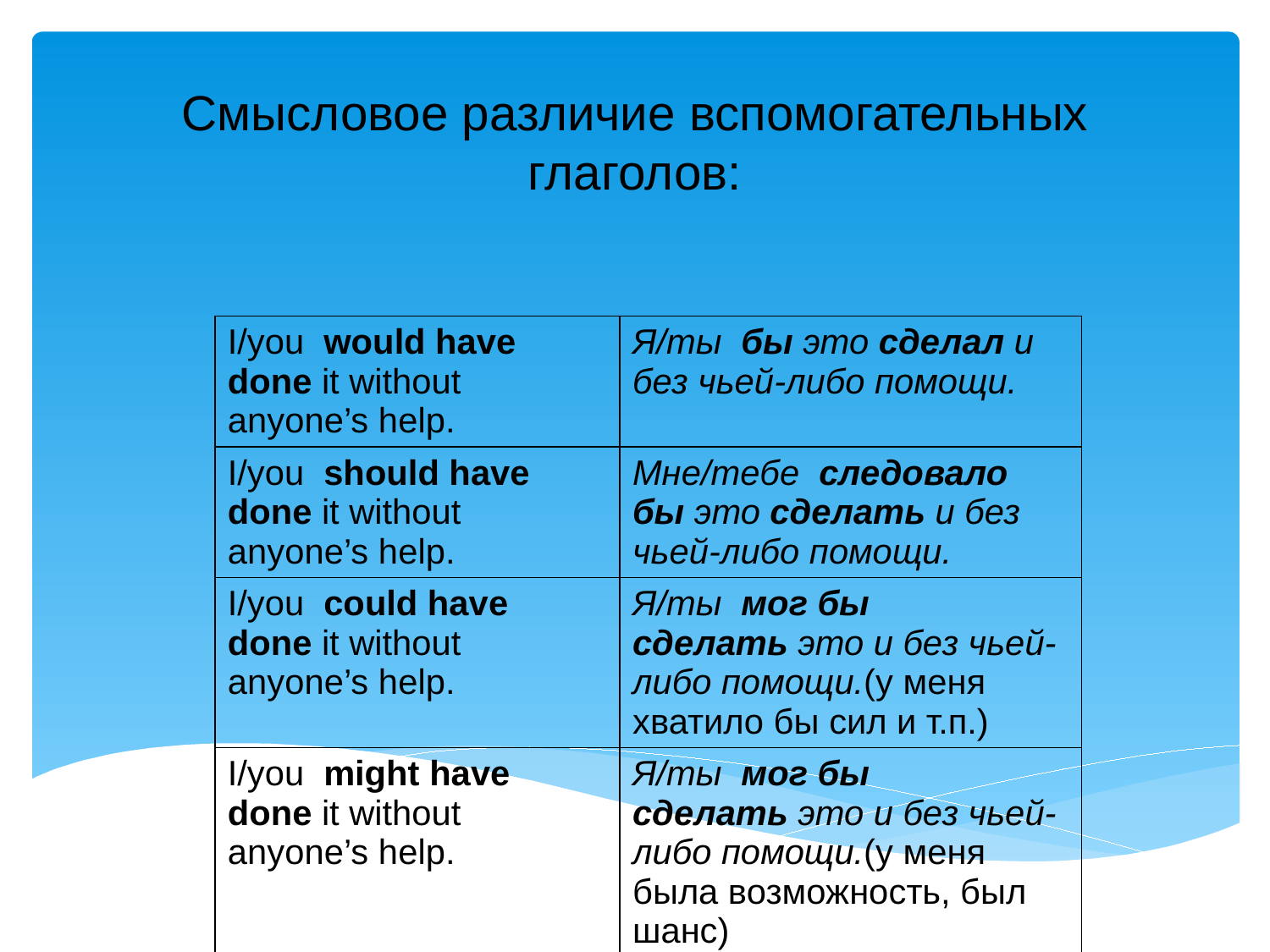

# Смысловое различие вспомогательных глаголов:

| I/you  would have done it without anyone’s help. | Я/ты  бы это сделал и без чьей-либо помощи. |
| --- | --- |
| I/you  should have done it without anyone’s help. | Мне/тебе  следовало бы это сделать и без чьей-либо помощи. |
| I/you  could have done it without anyone’s help. | Я/ты  мог бы сделать это и без чьей-либо помощи.(у меня хватило бы сил и т.п.) |
| I/you  might have done it without anyone’s help. | Я/ты  мог бы сделать это и без чьей-либо помощи.(у меня была возможность, был шанс) |